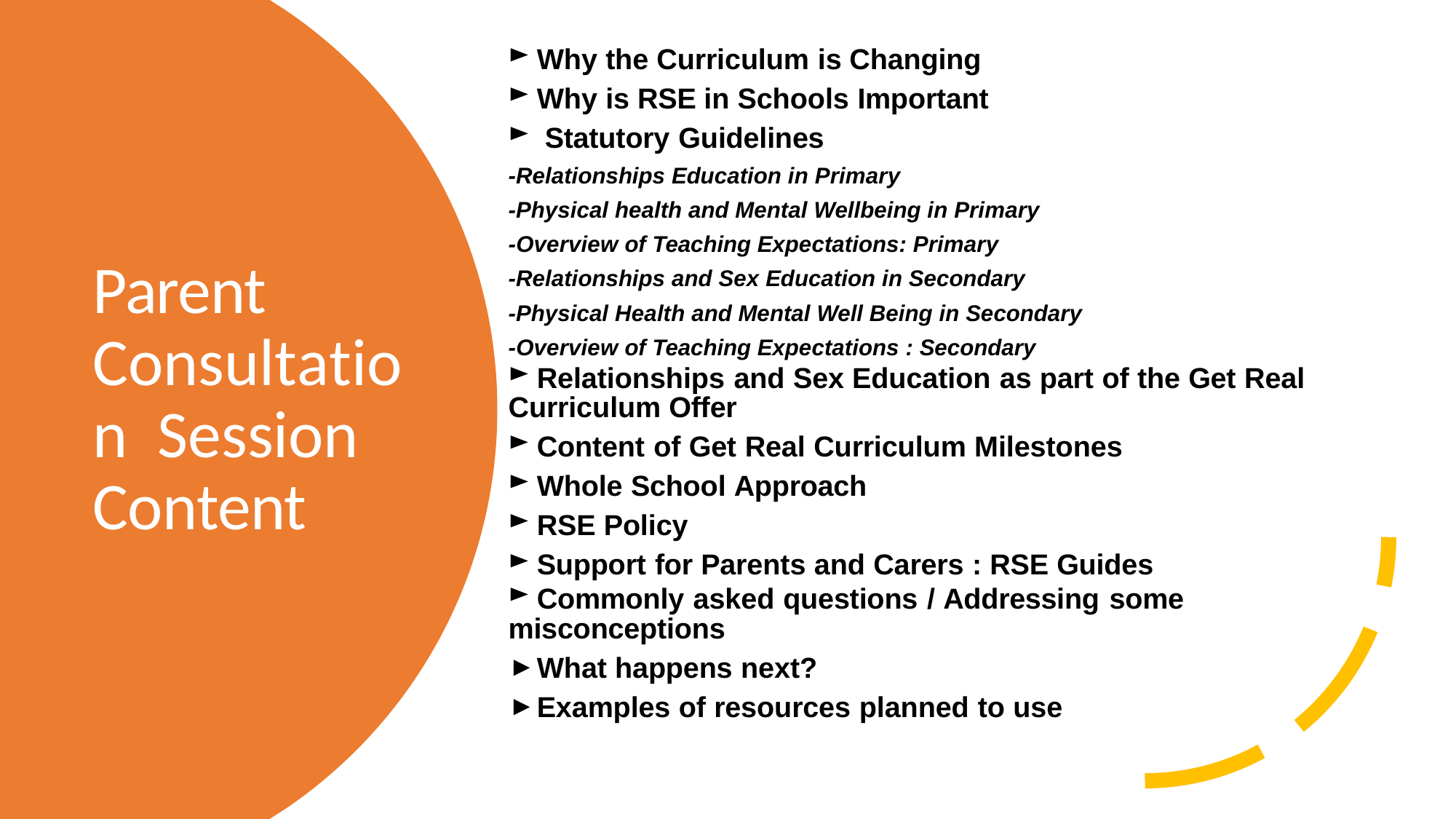

Why the Curriculum is Changing
Why is RSE in Schools Important
Statutory Guidelines
-Relationships Education in Primary
-Physical health and Mental Wellbeing in Primary
-Overview of Teaching Expectations: Primary
-Relationships and Sex Education in Secondary
-Physical Health and Mental Well Being in Secondary
-Overview of Teaching Expectations : Secondary
Relationships and Sex Education as part of the Get Real
Curriculum Offer
Content of Get Real Curriculum Milestones
Whole School Approach
RSE Policy
Support for Parents and Carers : RSE Guides
Commonly asked questions / Addressing some
misconceptions
What happens next?
Examples of resources planned to use
Parent  Consultation  Session  Content